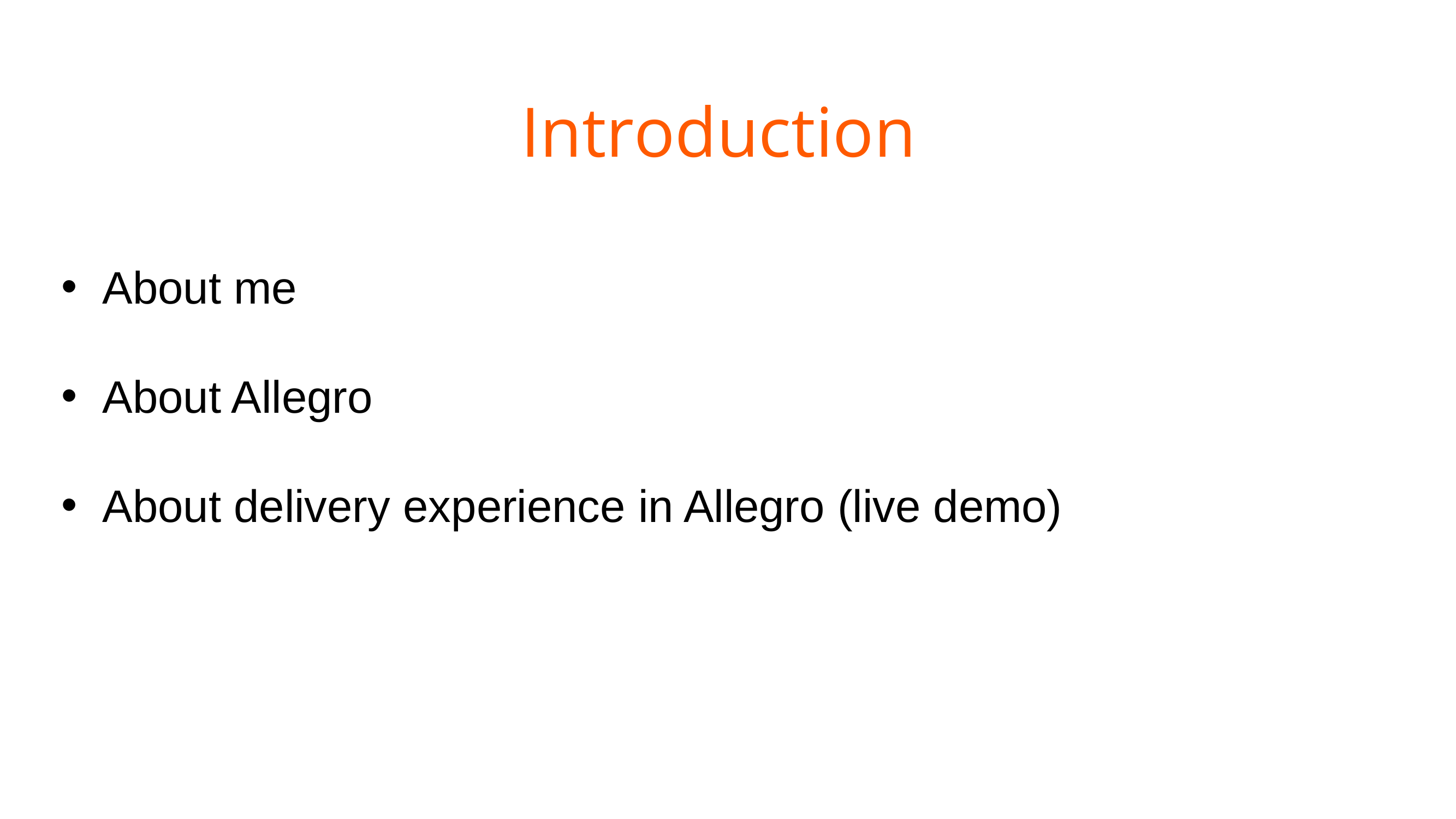

# Introduction
About me

About Allegro

About delivery experience in Allegro (live demo)